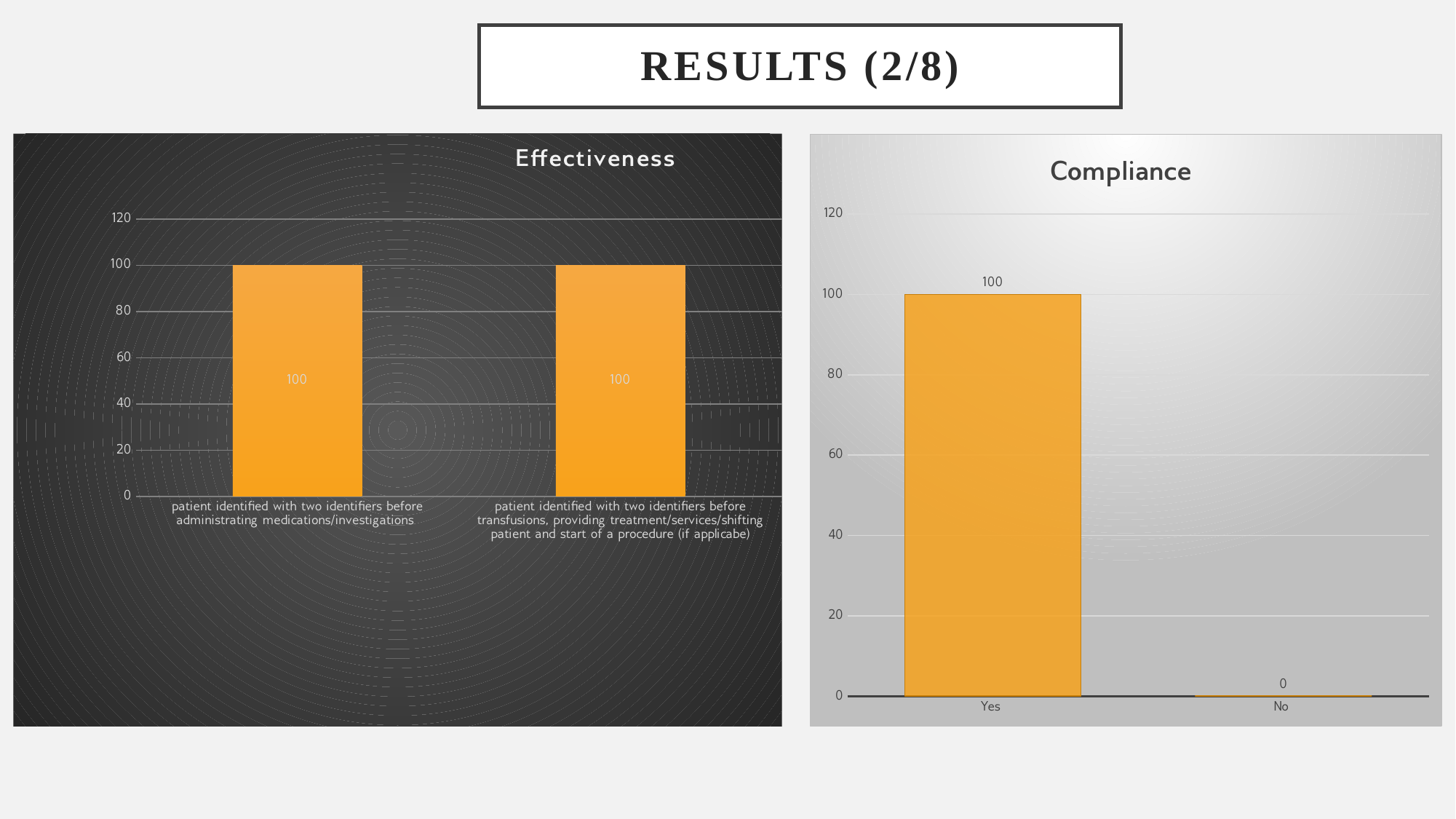

# Results (2/8)

### Chart: Effectiveness

| Category |  |
|---|---|
| patient identified with two identifiers before administrating medications/investigations  | 100.0 |
| patient identified with two identifiers before transfusions, providing treatment/services/shifting patient and start of a procedure (if applicabe) | 100.0 |

### Chart: Compliance

| Category |  |
|---|---|
| Yes  | 100.0 |
| No  | 0.0 |